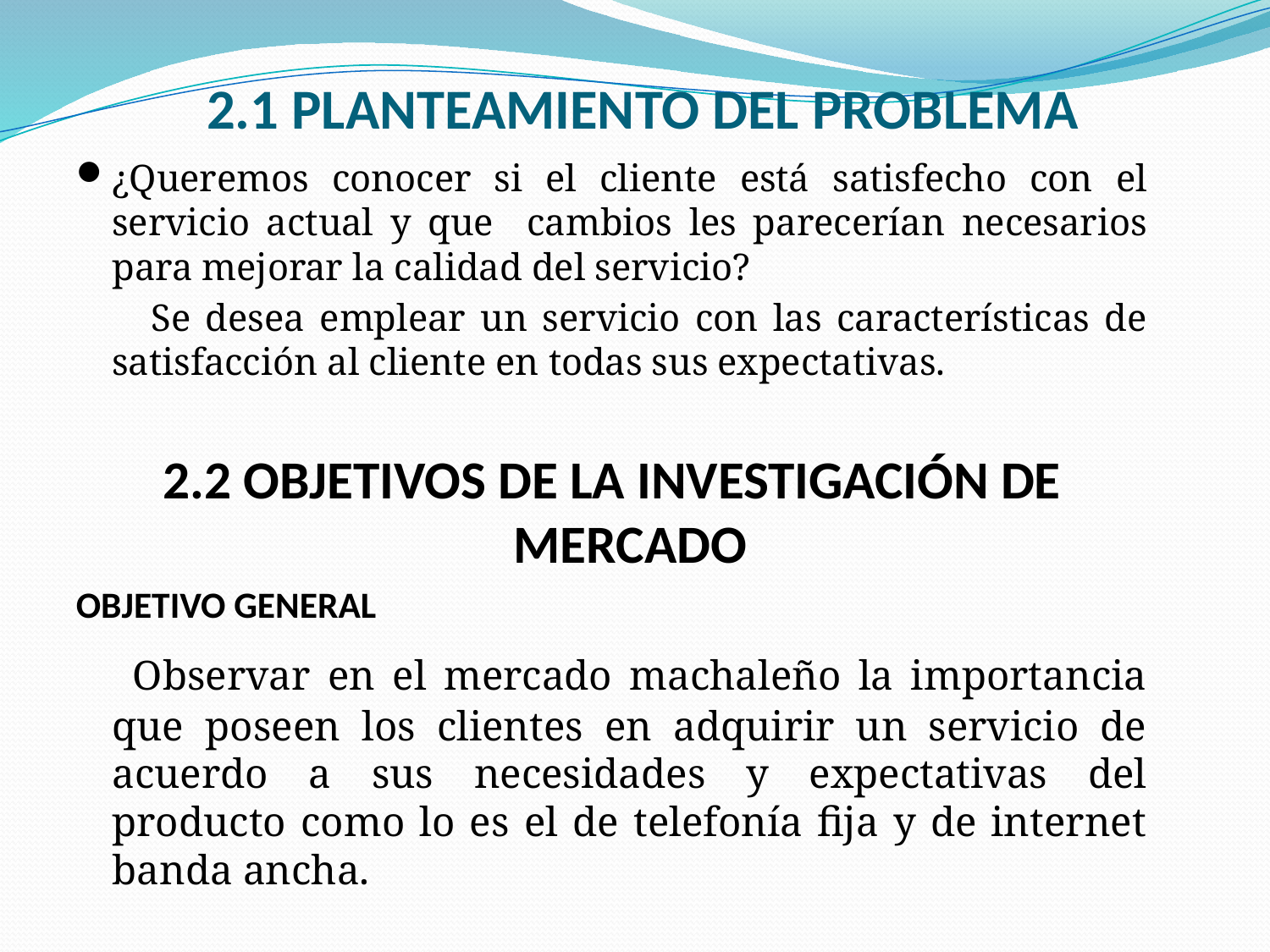

# 2.1 Planteamiento del Problema
¿Queremos conocer si el cliente está satisfecho con el servicio actual y que  cambios les parecerían necesarios para mejorar la calidad del servicio?
     Se desea emplear un servicio con las características de satisfacción al cliente en todas sus expectativas.

2.2 Objetivos de la Investigación de Mercado
Objetivo General
   Observar en el mercado machaleño la importancia que poseen los clientes en adquirir un servicio de acuerdo a sus necesidades y expectativas del producto como lo es el de telefonía fija y de internet banda ancha.